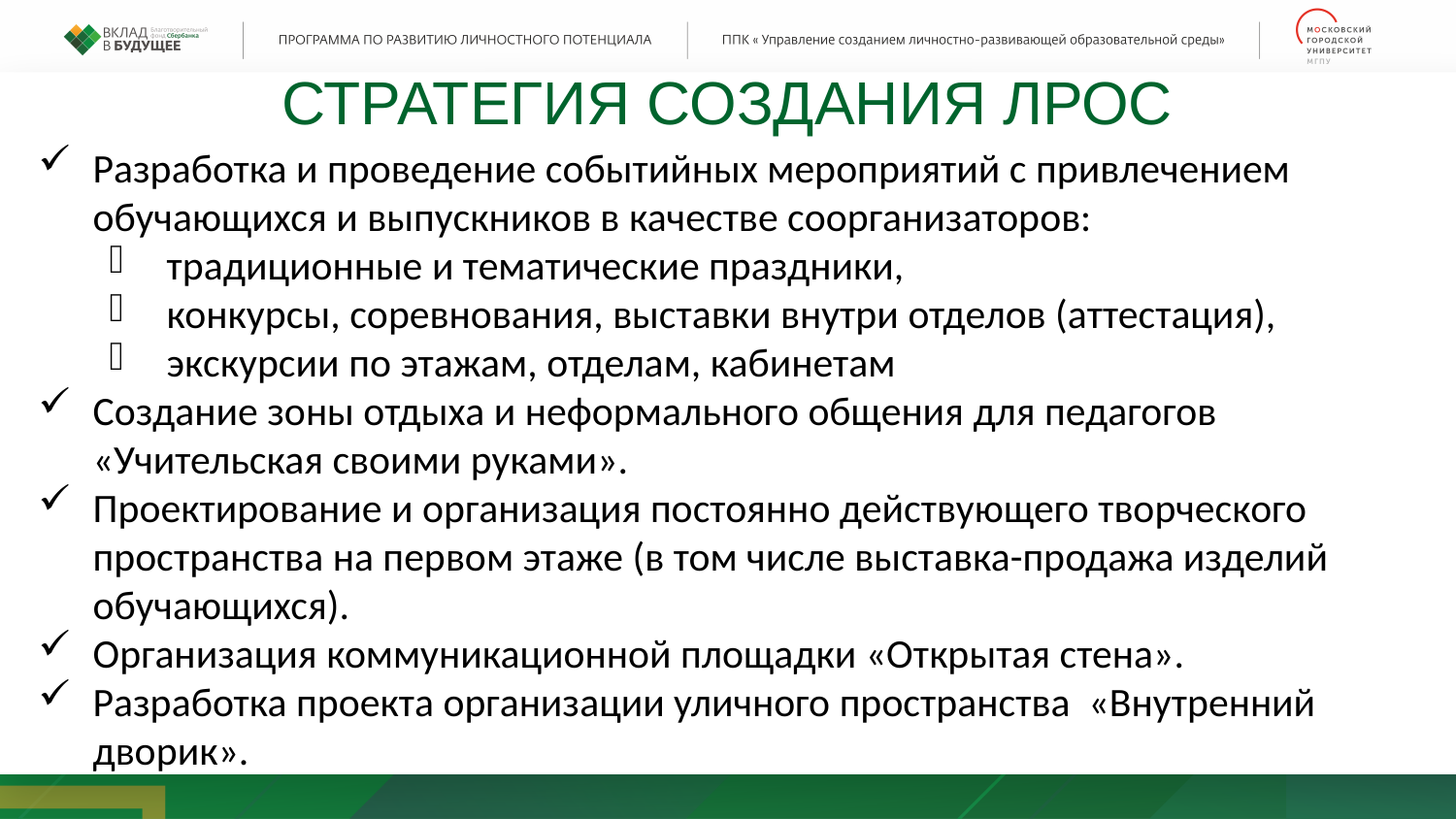

СТРАТЕГИЯ СОЗДАНИЯ ЛРОС
Разработка и проведение событийных мероприятий с привлечением обучающихся и выпускников в качестве соорганизаторов:
традиционные и тематические праздники,
конкурсы, соревнования, выставки внутри отделов (аттестация),
экскурсии по этажам, отделам, кабинетам
Создание зоны отдыха и неформального общения для педагогов «Учительская своими руками».
Проектирование и организация постоянно действующего творческого пространства на первом этаже (в том числе выставка-продажа изделий обучающихся).
Организация коммуникационной площадки «Открытая стена».
Разработка проекта организации уличного пространства  «Внутренний дворик».